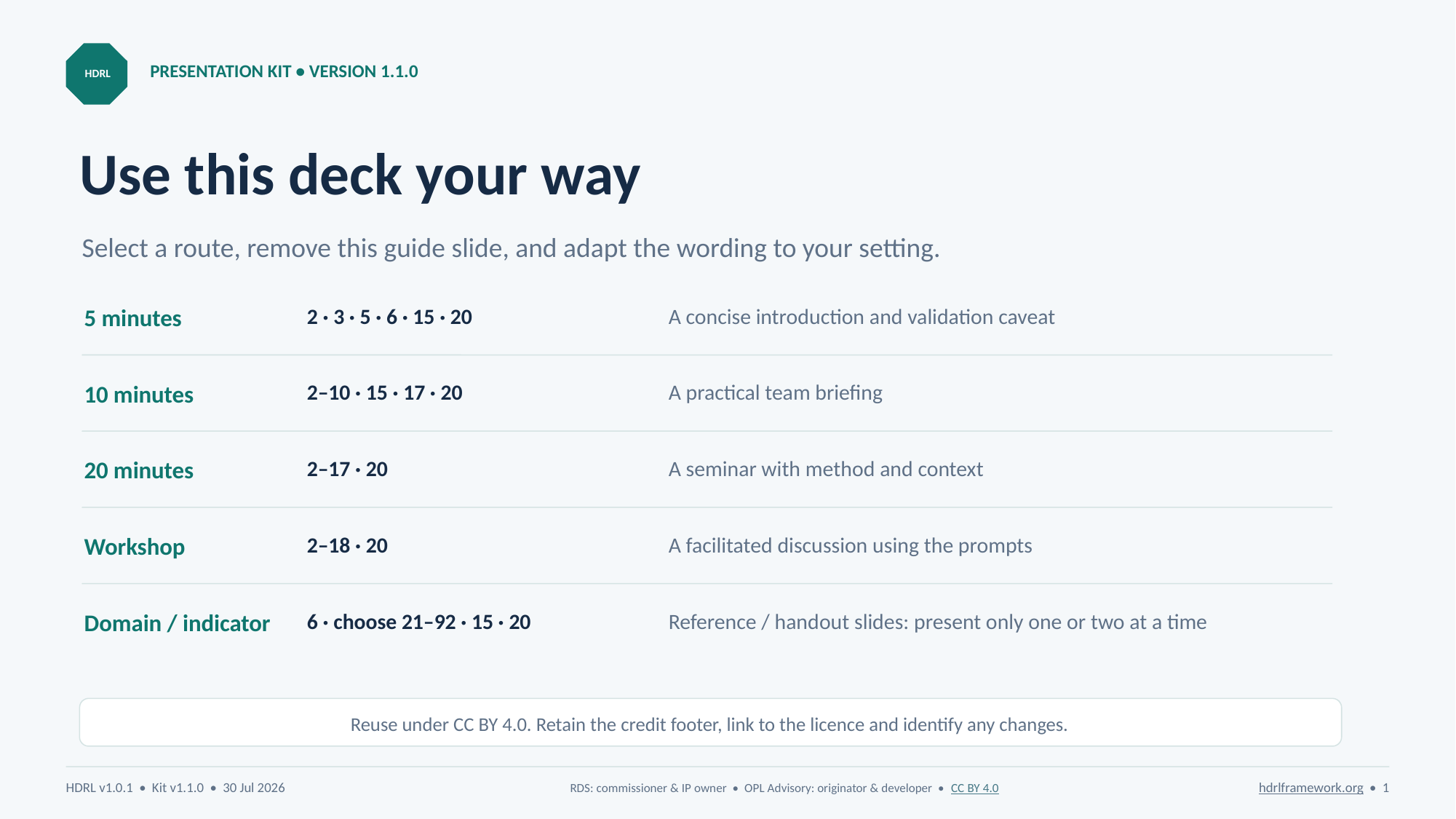

PRESENTATION KIT • VERSION 1.1.0
HDRL
# Use this deck your way
Select a route, remove this guide slide, and adapt the wording to your setting.
5 minutes
2 · 3 · 5 · 6 · 15 · 20
A concise introduction and validation caveat

10 minutes
2–10 · 15 · 17 · 20
A practical team briefing

20 minutes
2–17 · 20
A seminar with method and context

Workshop
2–18 · 20
A facilitated discussion using the prompts

Domain / indicator
6 · choose 21–92 · 15 · 20
Reference / handout slides: present only one or two at a time

Reuse under CC BY 4.0. Retain the credit footer, link to the licence and identify any changes.

HDRL v1.0.1  •  Kit v1.1.0  •  30 Jul 2026
RDS: commissioner & IP owner  •  OPL Advisory: originator & developer  •  CC BY 4.0
hdrlframework.org  •  1